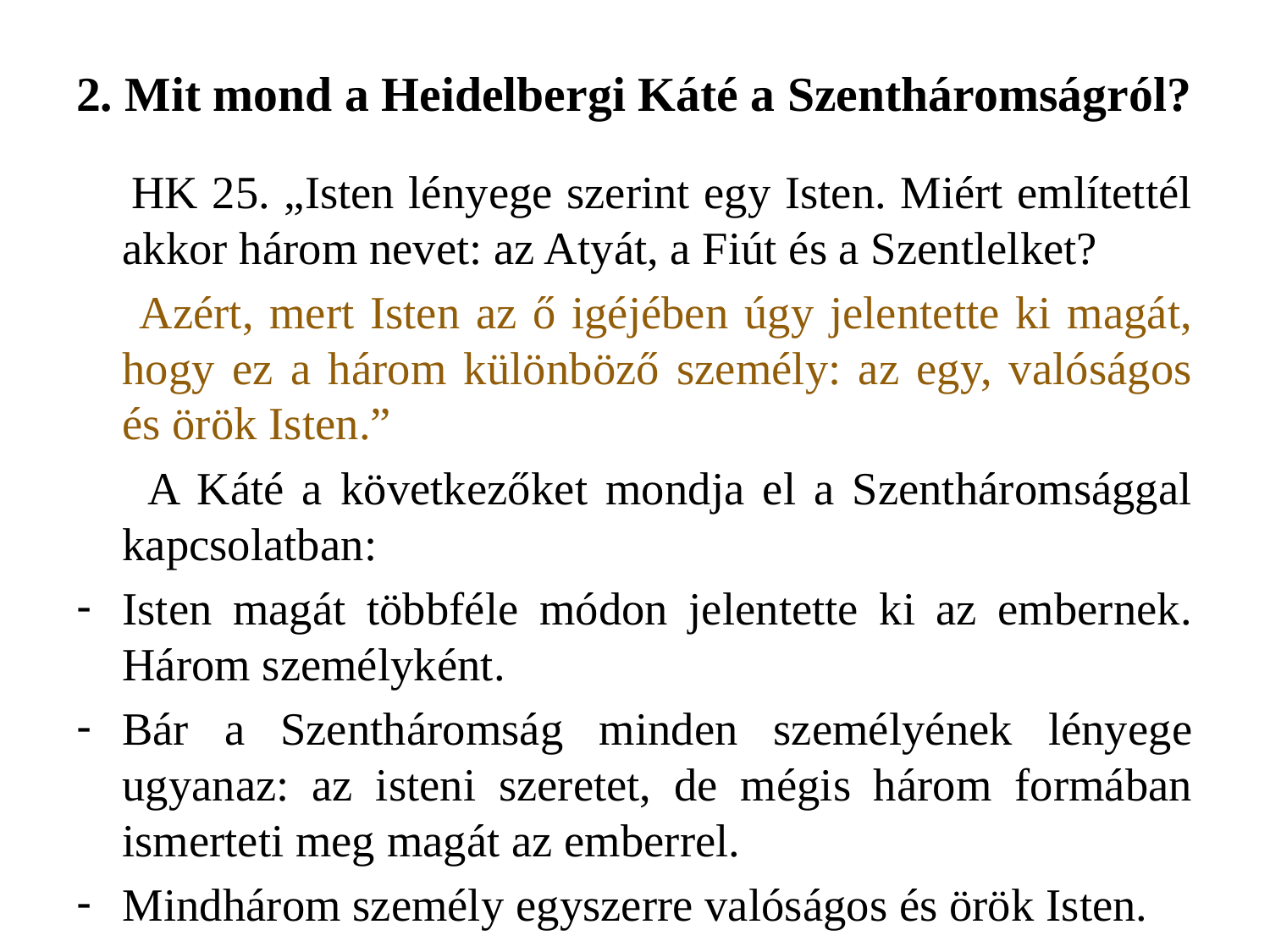

# 2. Mit mond a Heidelbergi Káté a Szentháromságról?
    HK 25. „Isten lényege szerint egy Isten. Miért említettél akkor három nevet: az Atyát, a Fiút és a Szentlelket?
    Azért, mert Isten az ő igéjében úgy jelentette ki magát, hogy ez a három különböző személy: az egy, valóságos és örök Isten.”
    A Káté a következőket mondja el a Szentháromsággal kapcsolatban:
Isten magát többféle módon jelentette ki az embernek. Három személyként.
Bár a Szentháromság minden személyének lényege ugyanaz: az isteni szeretet, de mégis három formában ismerteti meg magát az emberrel.
Mindhárom személy egyszerre valóságos és örök Isten.